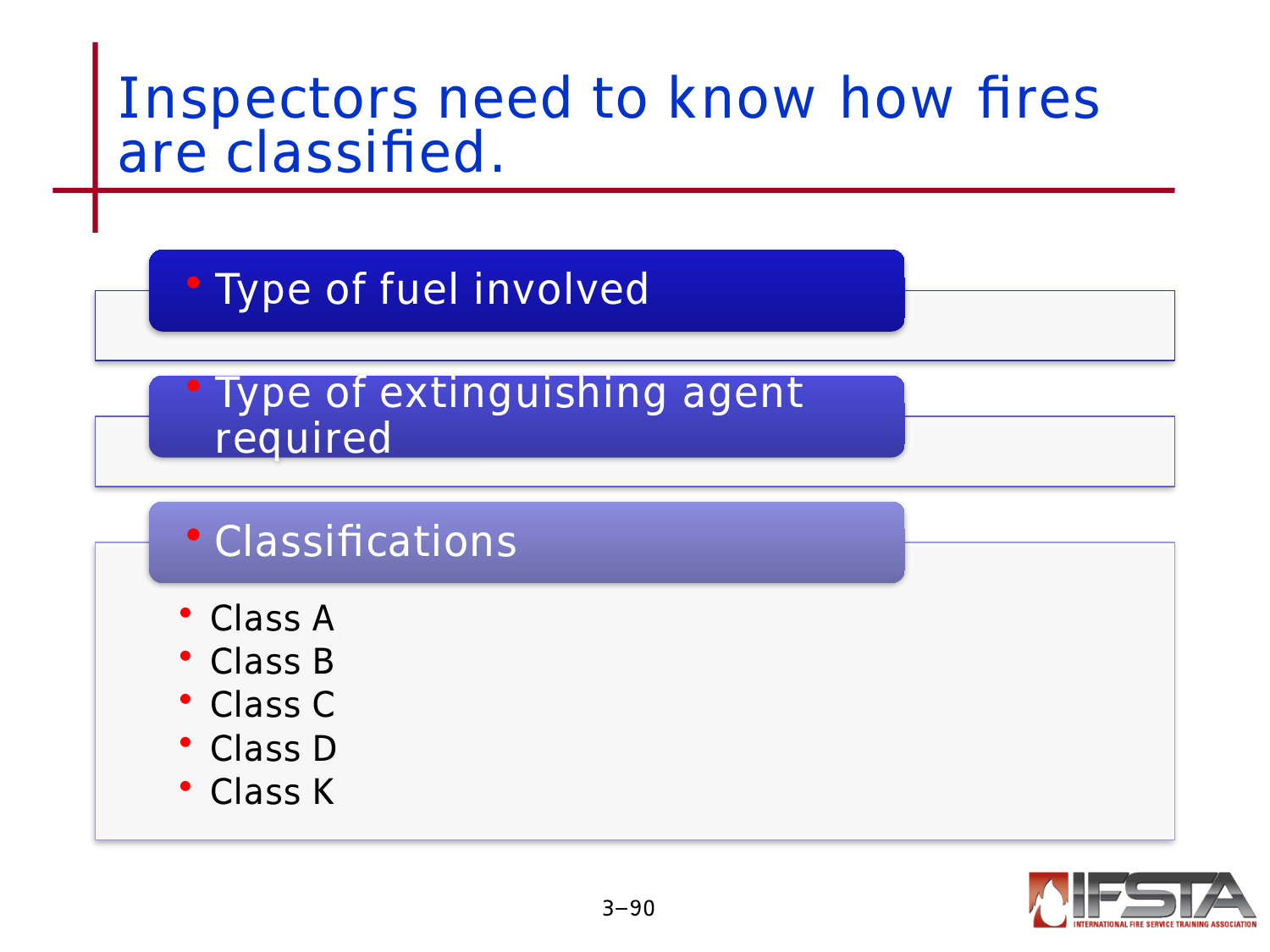

# Inspectors need to know how fires are classified.
Type of fuel involved
Type of extinguishing agent required
Class A
Class B
Class C
Class D
Class K
Classifications
3–90